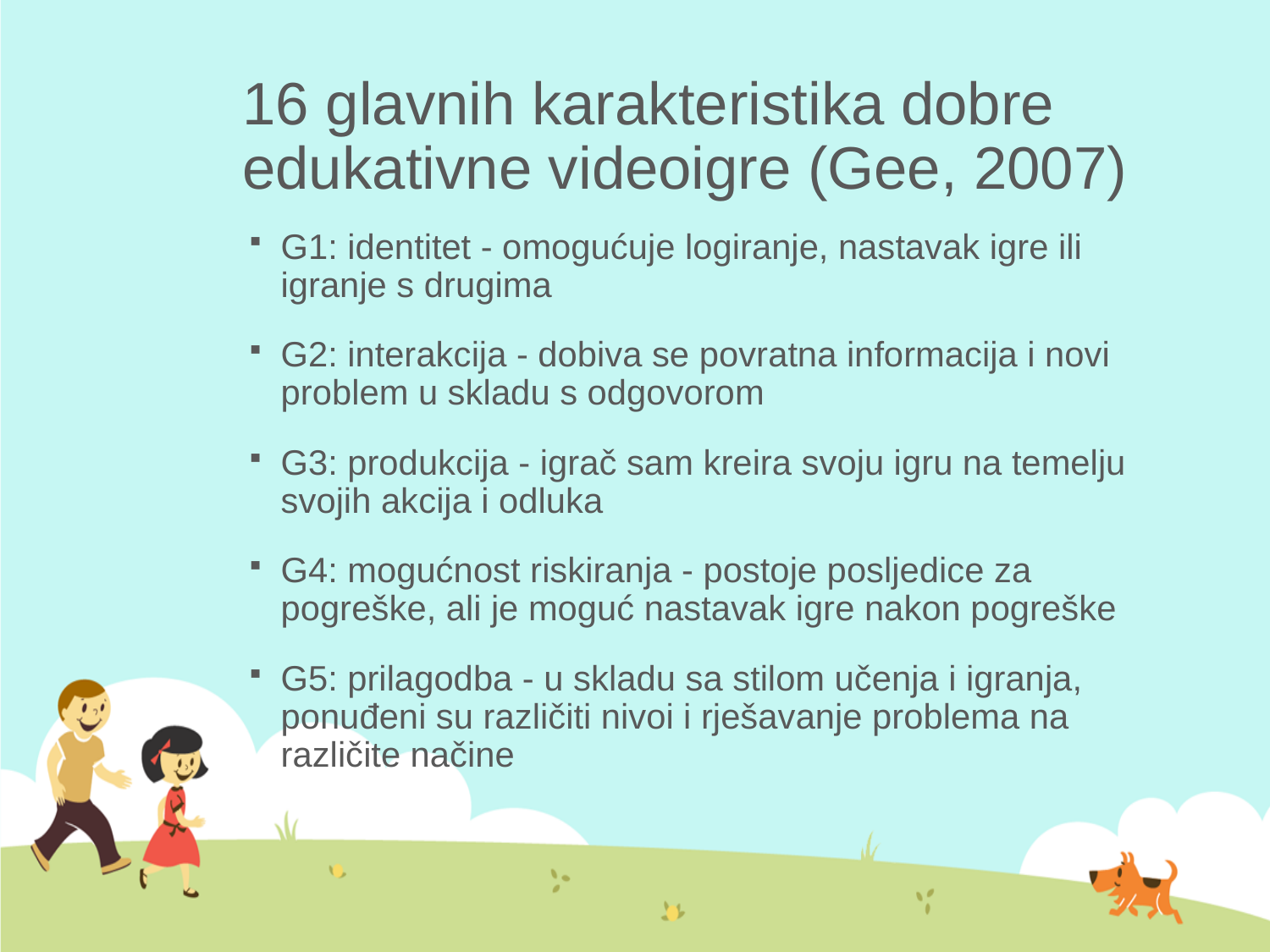

# 16 glavnih karakteristika dobre edukativne videoigre (Gee, 2007)
G1: identitet - omogućuje logiranje, nastavak igre ili igranje s drugima
G2: interakcija - dobiva se povratna informacija i novi problem u skladu s odgovorom
G3: produkcija - igrač sam kreira svoju igru na temelju svojih akcija i odluka
G4: mogućnost riskiranja - postoje posljedice za pogreške, ali je moguć nastavak igre nakon pogreške
G5: prilagodba - u skladu sa stilom učenja i igranja, ponuđeni su različiti nivoi i rješavanje problema na različite načine